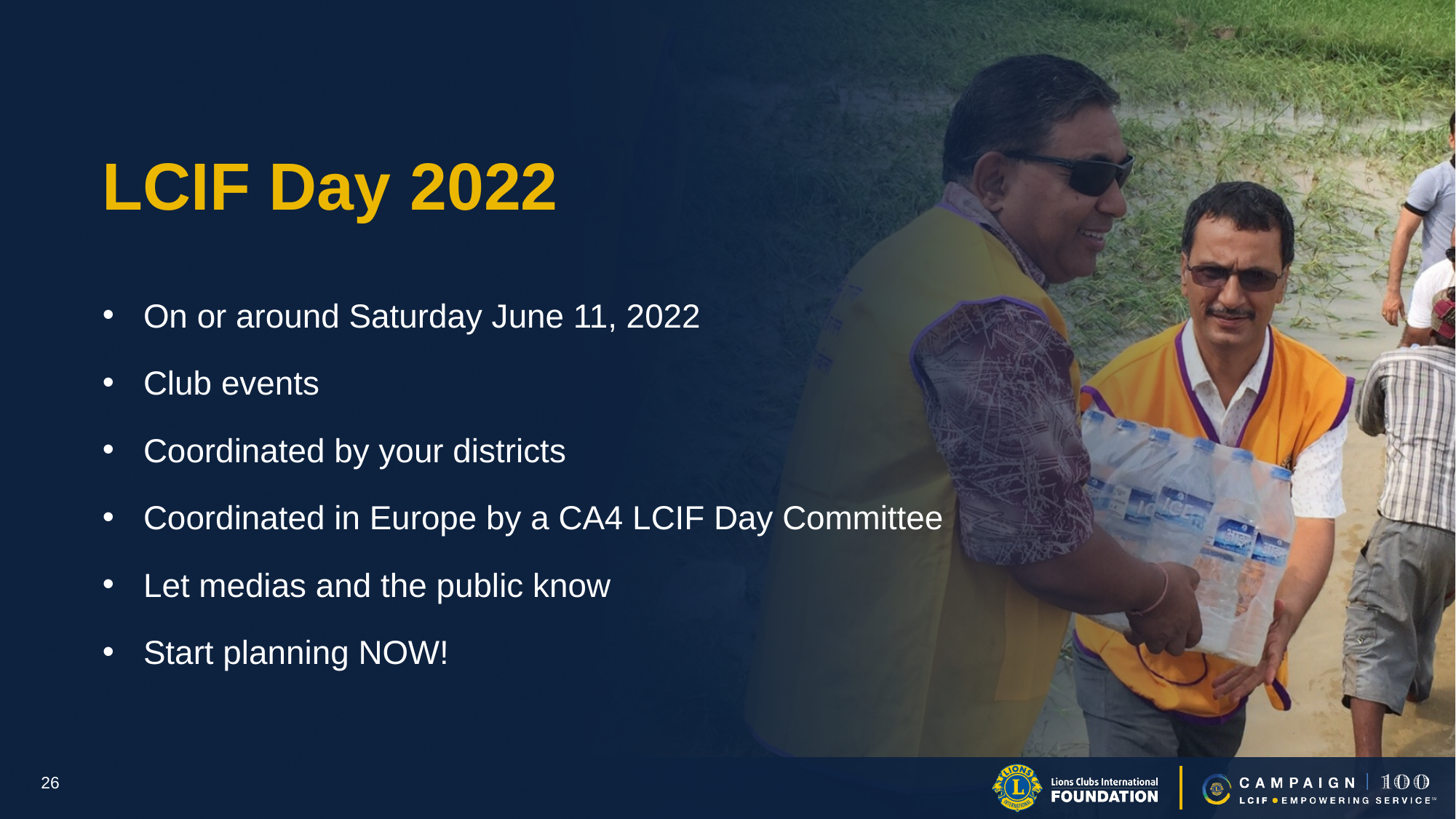

LCIF Day 2022
On or around Saturday June 11, 2022
Club events
Coordinated by your districts
Coordinated in Europe by a CA4 LCIF Day Committee
Let medias and the public know
Start planning NOW!